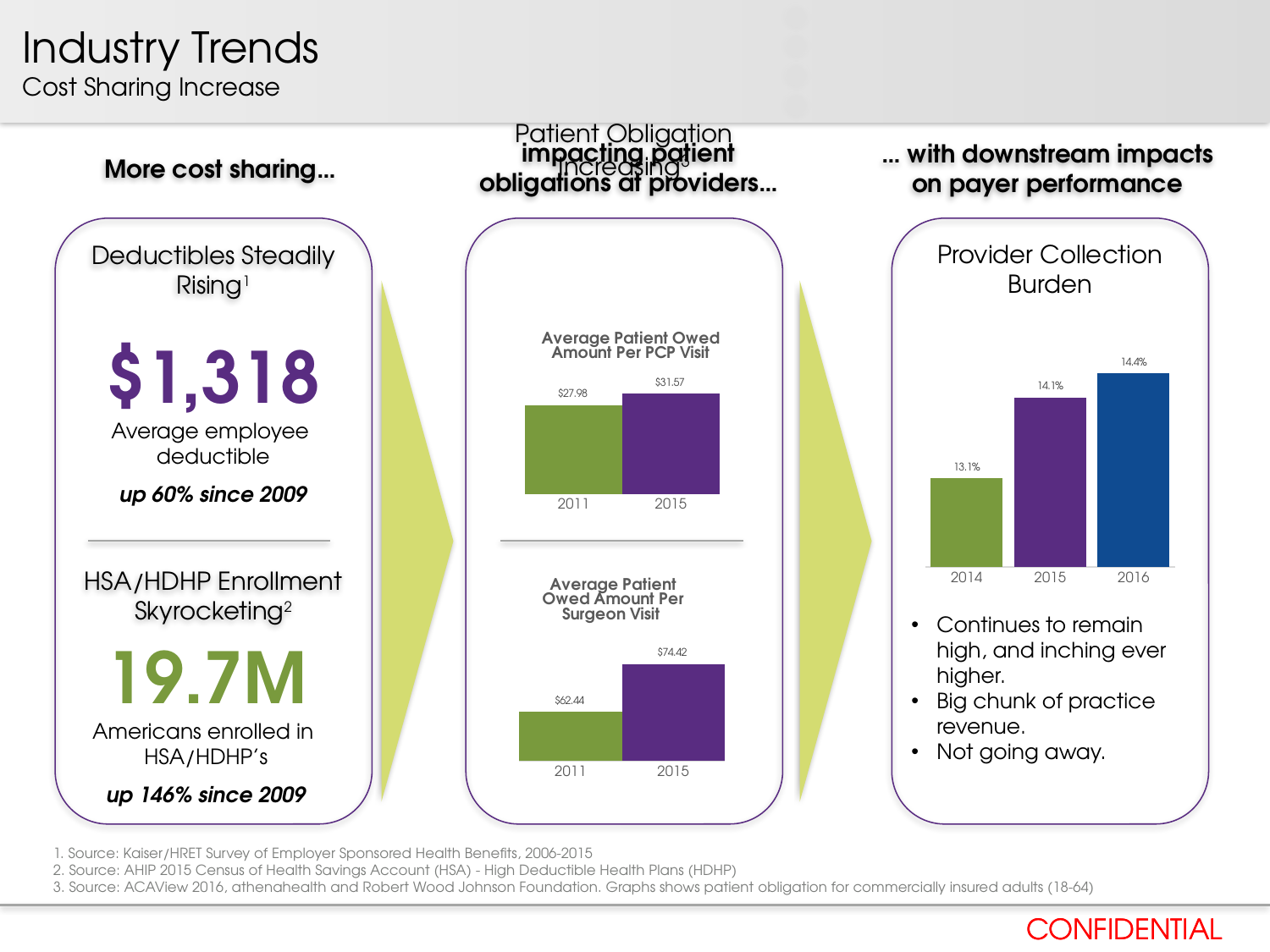

# Industry Trends Cost Sharing Increase

impacting patient obligations at providers…
More cost sharing…
… with downstream impacts on payer performance
Deductibles Steadily Rising1

HSA/HDHP Enrollment Skyrocketing2

Patient Obligation Increasing3

Provider Collection Burden

Continues to remain high, and inching ever higher.
Big chunk of practice revenue.
Not going away.

### Chart: Average Patient Owed Amount Per PCP Visit

| Category |  |
|---|---|
| 2011 | 27.979999999999993 |
| 2015 | 31.57 |

### Chart

| Category |  |
|---|---|
| 2014 | 0.131 |
| 2015 | 0.14100000000000001 |
| 2016 | 0.14400000000000004 |
$1,318
Average employee
deductible
up 60% since 2009

### Chart: Average Patient Owed Amount Per Surgeon Visit

| Category |  |
|---|---|
| 2011 | 62.44 |
| 2015 | 74.42 |
19.7M
Americans enrolled in
HSA/HDHP’s
up 146% since 2009
1. Source: Kaiser/HRET Survey of Employer Sponsored Health Benefits, 2006-2015
2. Source: AHIP 2015 Census of Health Savings Account (HSA) - High Deductible Health Plans (HDHP)
3. Source: ACAView 2016, athenahealth and Robert Wood Johnson Foundation. Graphs shows patient obligation for commercially insured adults (18-64)